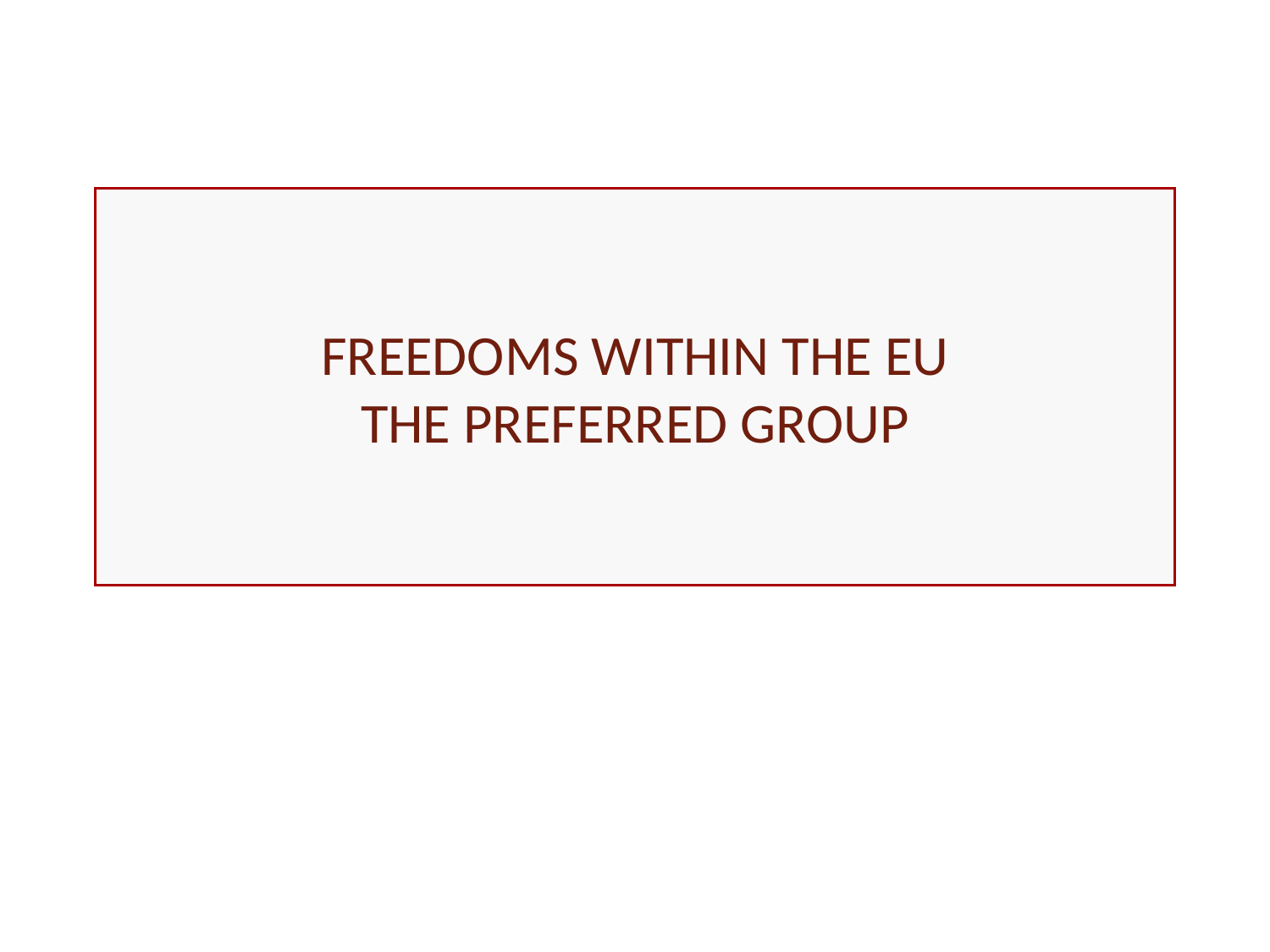

# Freedoms within the EU The preferred group